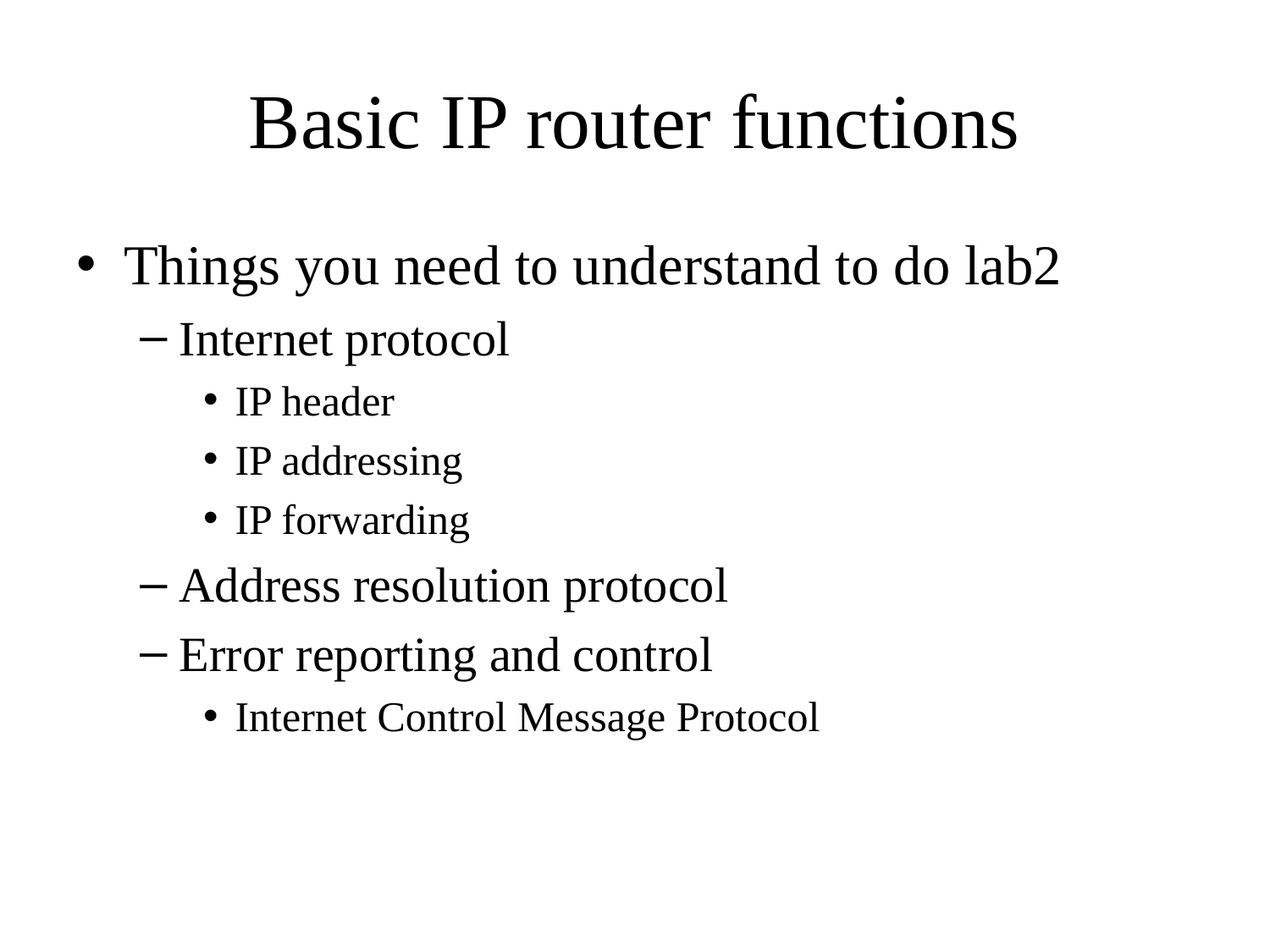

Basic IP router functions
Things you need to understand to do lab2
Internet protocol
IP header
IP addressing
IP forwarding
Address resolution protocol
Error reporting and control
Internet Control Message Protocol